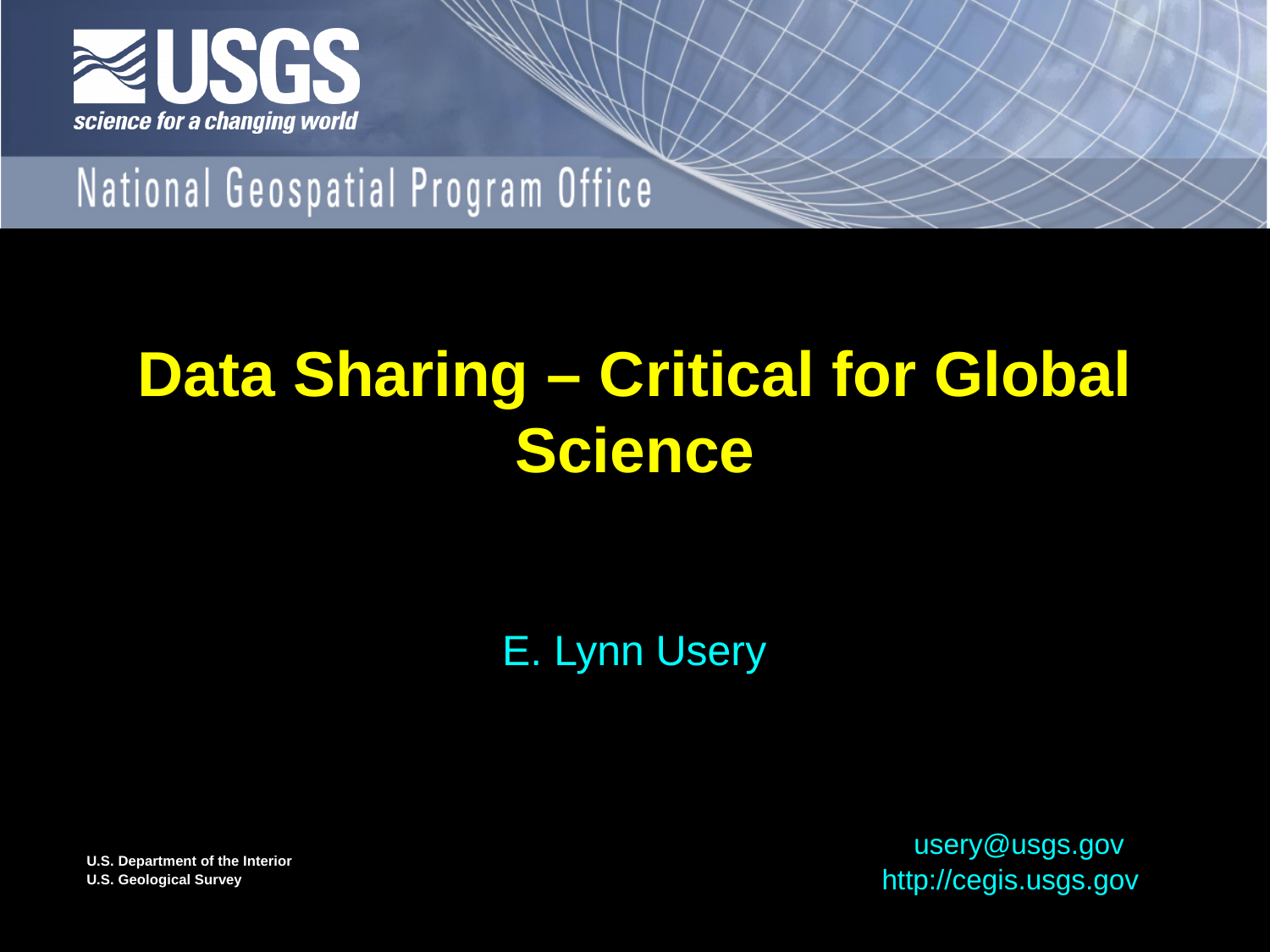

# Data Sharing – Critical for Global Science
 E. Lynn Usery

usery@usgs.gov
http://cegis.usgs.gov